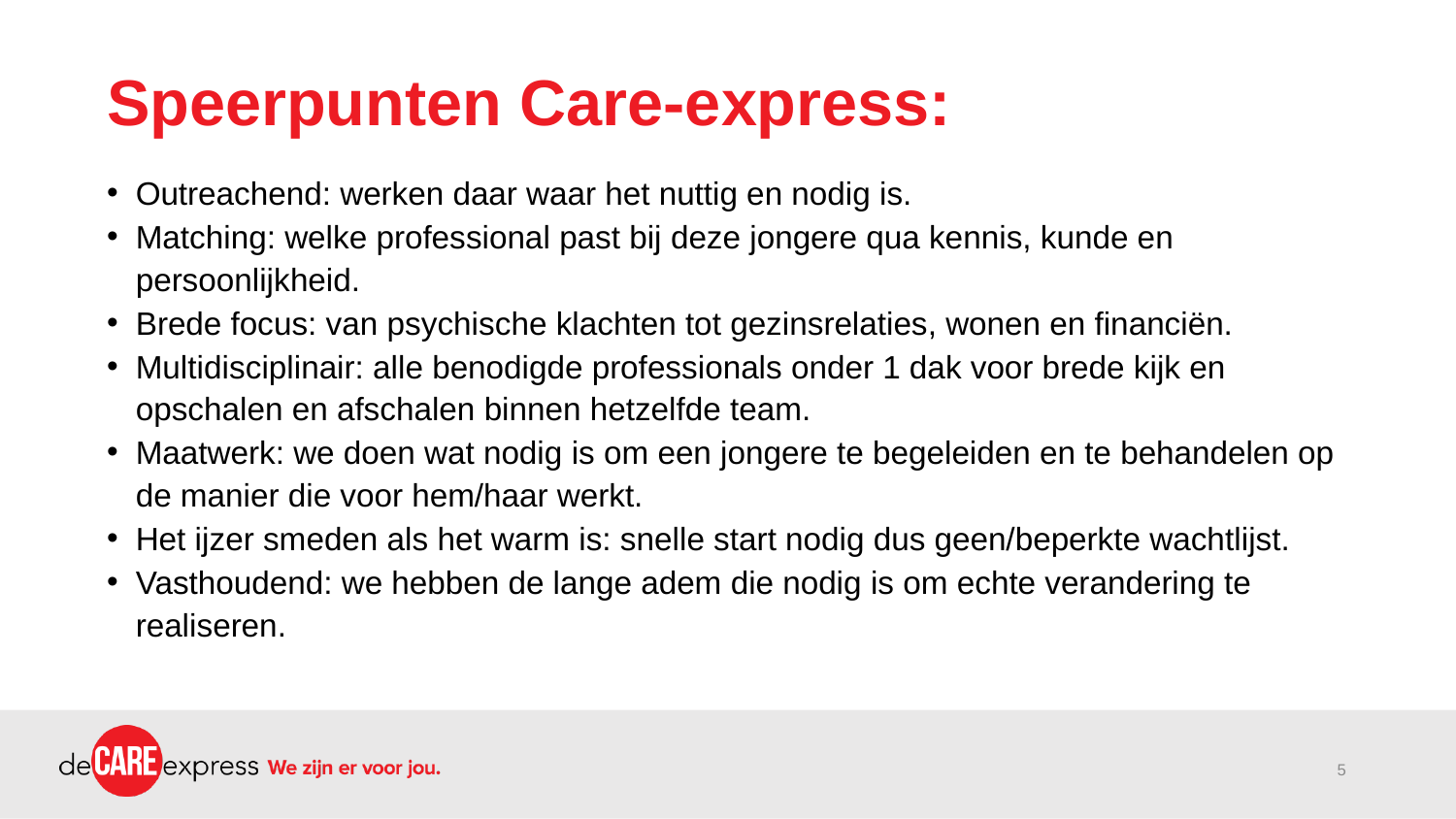

# Speerpunten Care-express:
Outreachend: werken daar waar het nuttig en nodig is.
Matching: welke professional past bij deze jongere qua kennis, kunde en persoonlijkheid.
Brede focus: van psychische klachten tot gezinsrelaties, wonen en financiën.
Multidisciplinair: alle benodigde professionals onder 1 dak voor brede kijk en opschalen en afschalen binnen hetzelfde team.
Maatwerk: we doen wat nodig is om een jongere te begeleiden en te behandelen op de manier die voor hem/haar werkt.
Het ijzer smeden als het warm is: snelle start nodig dus geen/beperkte wachtlijst.
Vasthoudend: we hebben de lange adem die nodig is om echte verandering te realiseren.

5